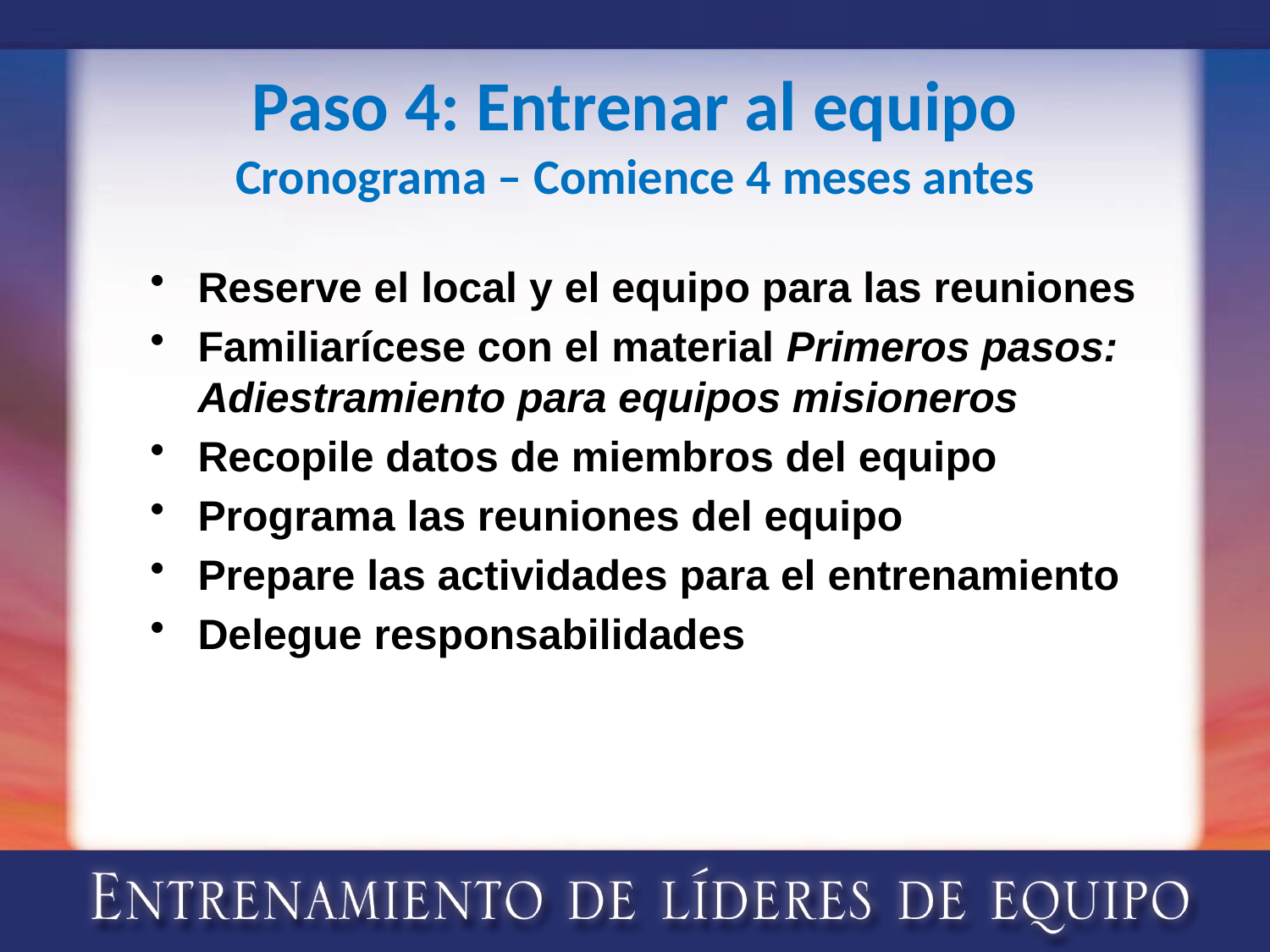

# Paso 4: Entrenar al equipo Cronograma – Comience 4 meses antes

Reserve el local y el equipo para las reuniones
Familiarícese con el material Primeros pasos: Adiestramiento para equipos misioneros
Recopile datos de miembros del equipo
Programa las reuniones del equipo
Prepare las actividades para el entrenamiento
Delegue responsabilidades